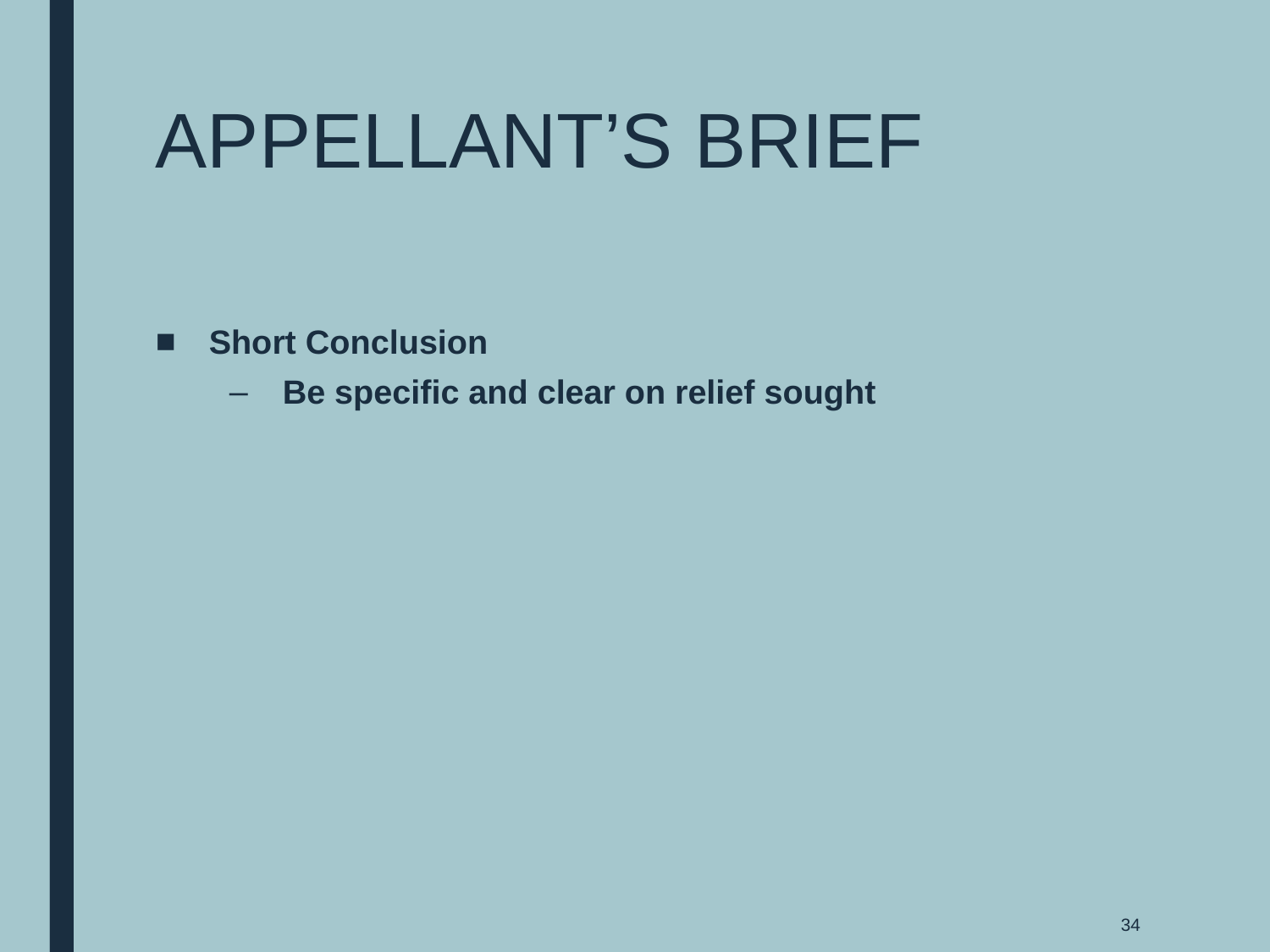

# APPELLANT’S BRIEF
Short Conclusion
Be specific and clear on relief sought

34